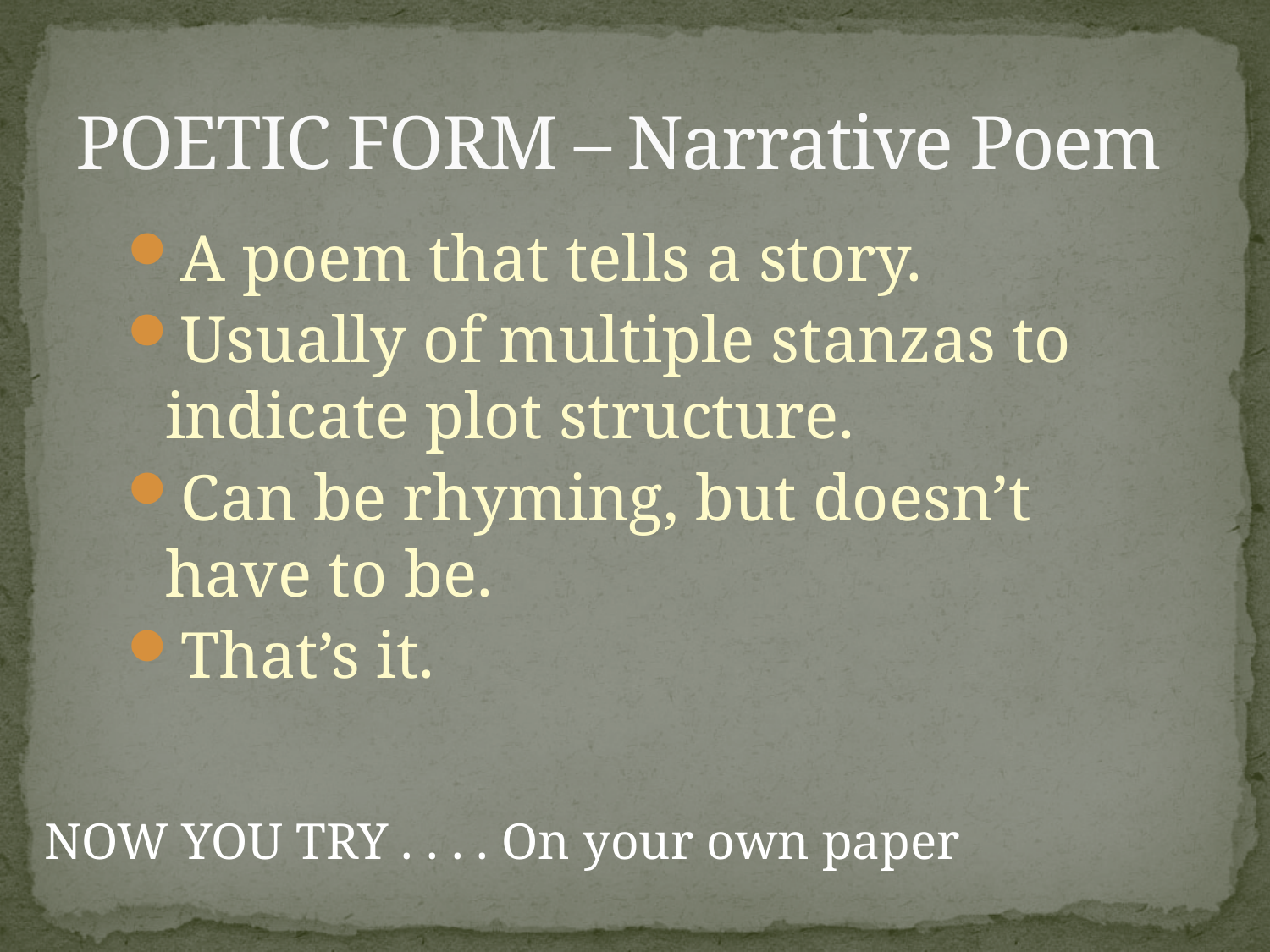

# POETIC FORM – Narrative Poem
A poem that tells a story.
Usually of multiple stanzas to indicate plot structure.
Can be rhyming, but doesn’t have to be.
That’s it.

NOW YOU TRY . . . . On your own paper